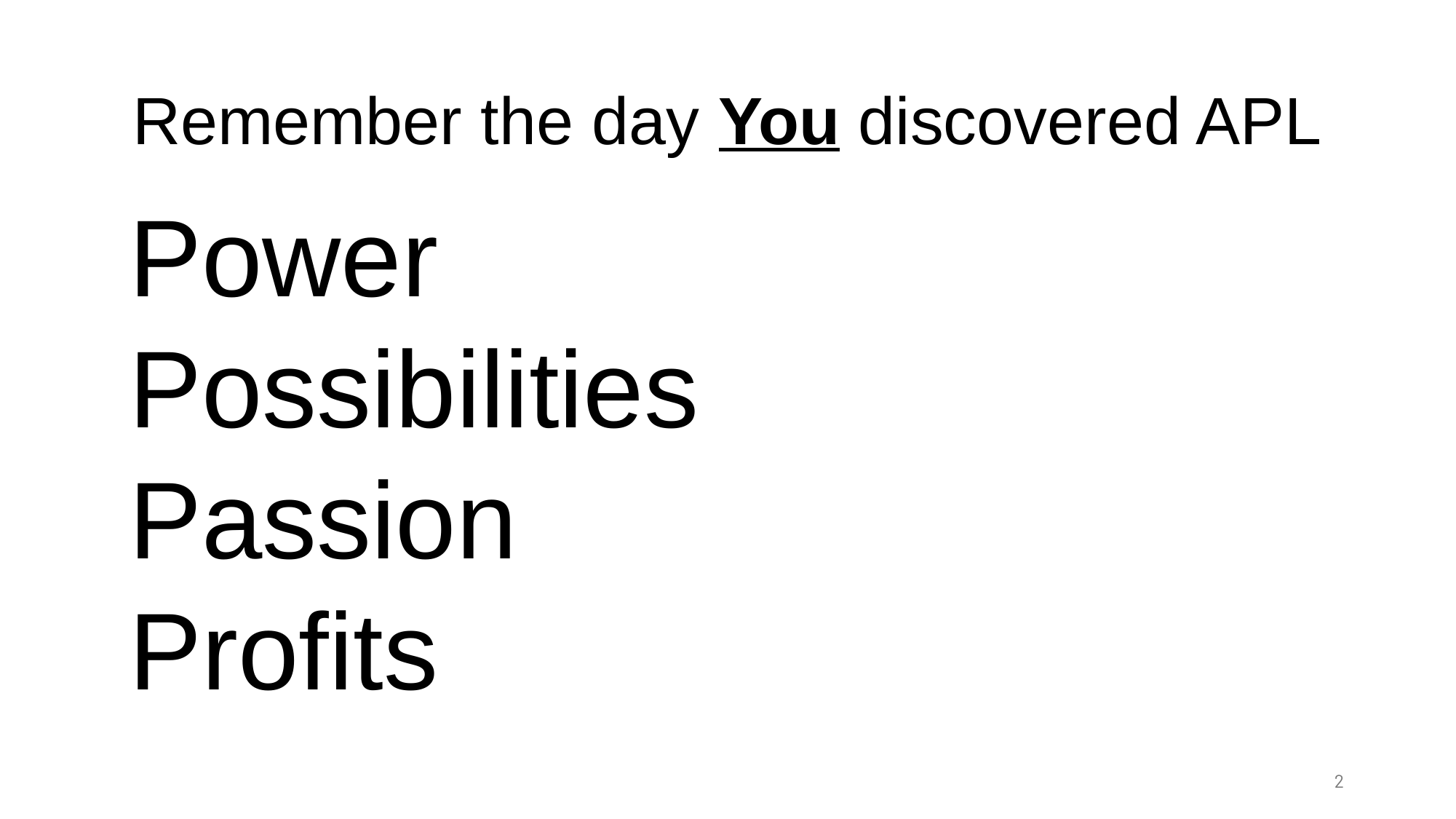

# Remember the day You discovered APL
Power
Possibilities
Passion
Profits
2